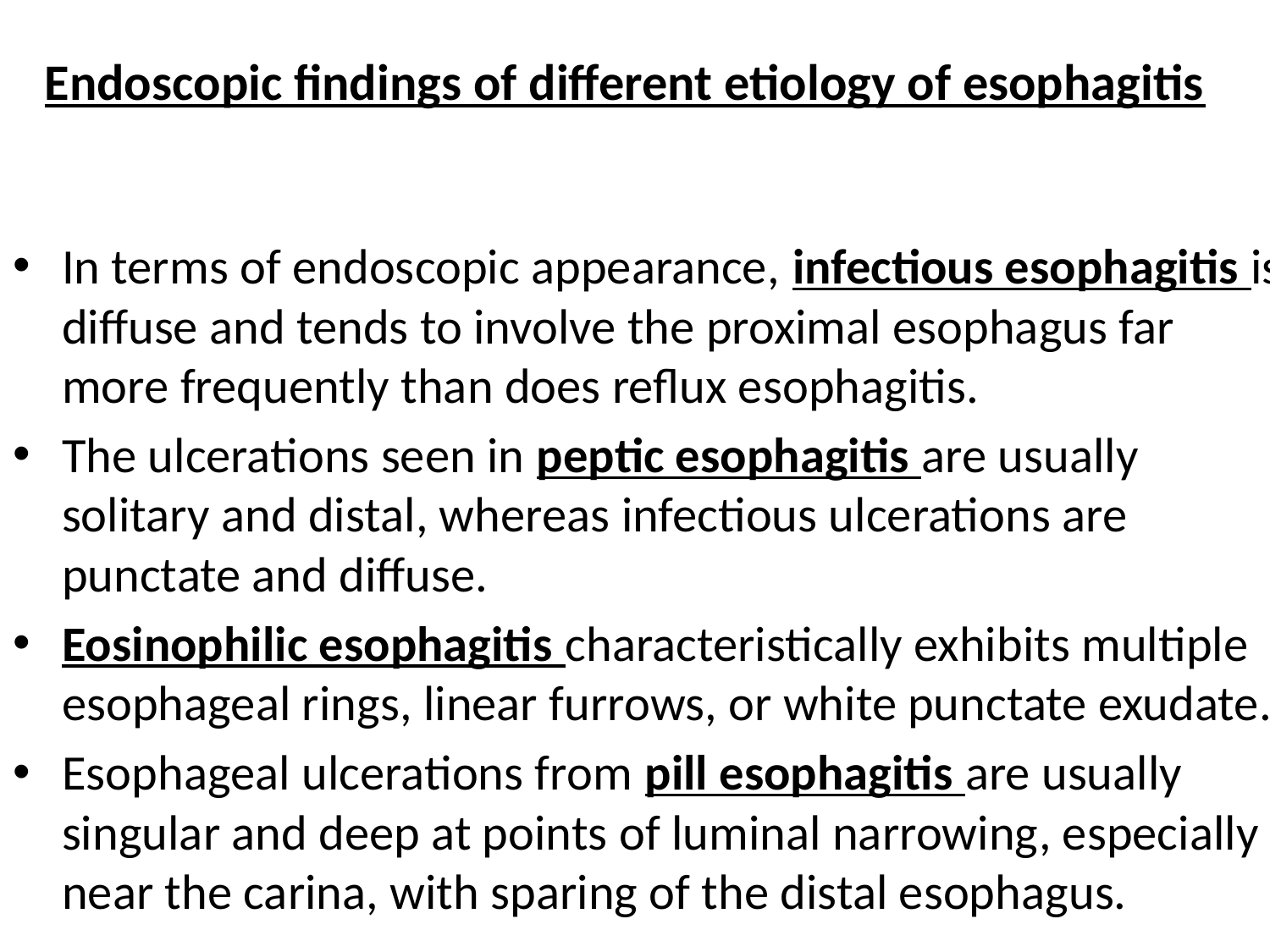

# Endoscopic findings of different etiology of esophagitis

In terms of endoscopic appearance, infectious esophagitis is diffuse and tends to involve the proximal esophagus far more frequently than does reflux esophagitis.
The ulcerations seen in peptic esophagitis are usually solitary and distal, whereas infectious ulcerations are punctate and diffuse.
Eosinophilic esophagitis characteristically exhibits multiple esophageal rings, linear furrows, or white punctate exudate.
Esophageal ulcerations from pill esophagitis are usually singular and deep at points of luminal narrowing, especially near the carina, with sparing of the distal esophagus.